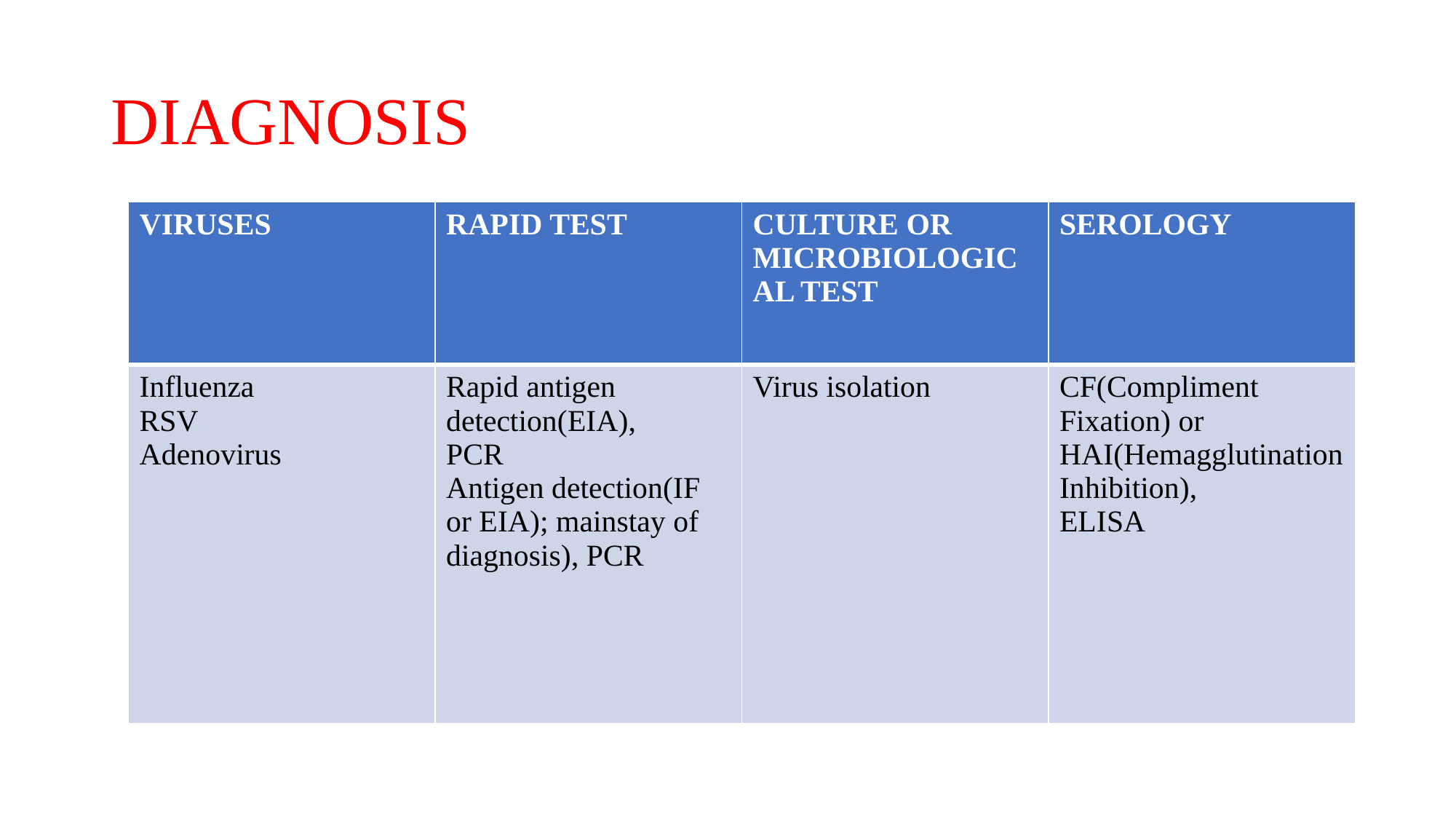

# DIAGNOSIS
| VIRUSES | RAPID TEST | CULTURE OR MICROBIOLOGICAL TEST | SEROLOGY |
| --- | --- | --- | --- |
| Influenza RSV Adenovirus | Rapid antigen detection(EIA), PCR Antigen detection(IF or EIA); mainstay of diagnosis), PCR | Virus isolation | CF(Compliment Fixation) or HAI(Hemagglutination Inhibition), ELISA |